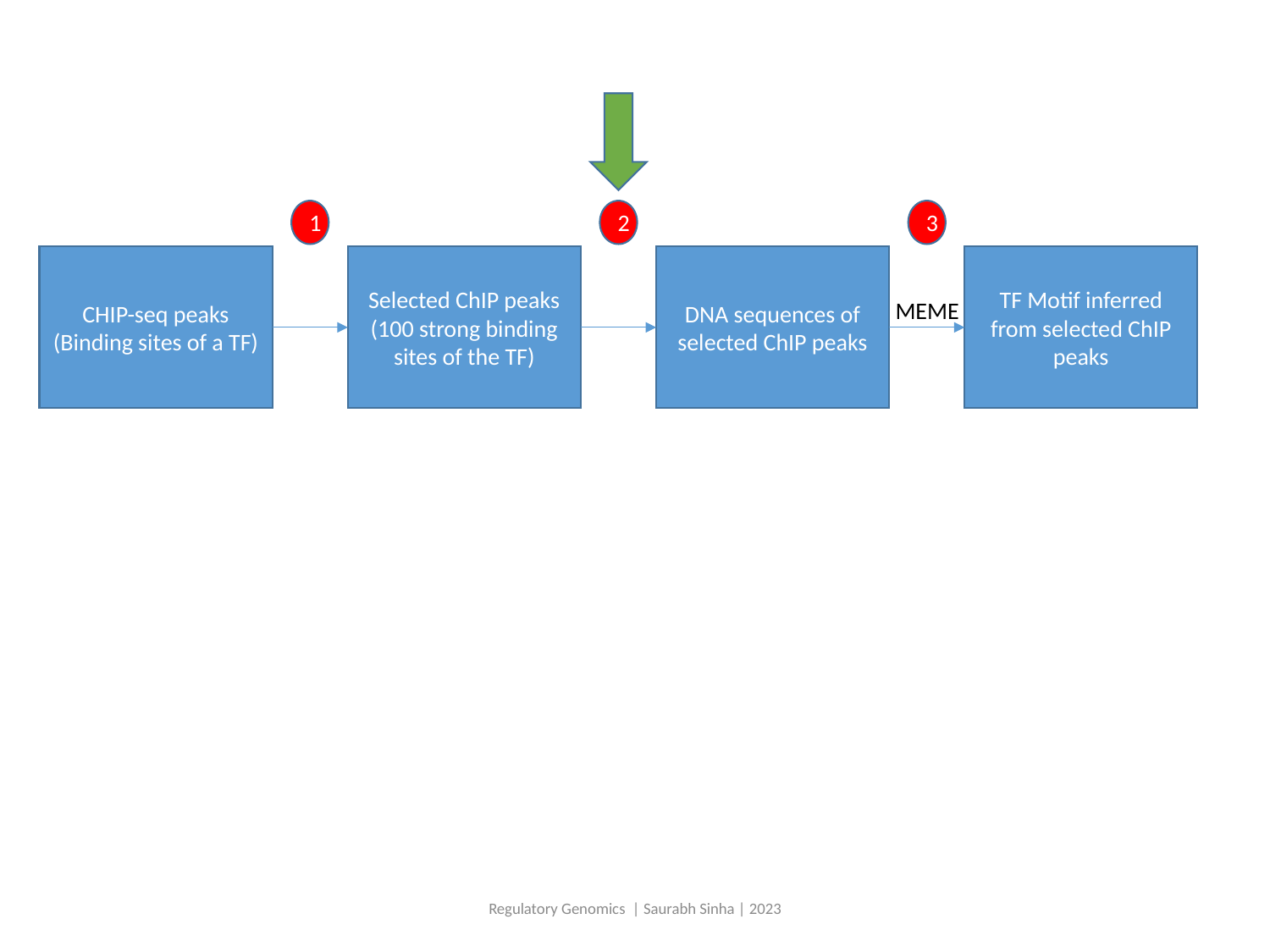

2
3
1
CHIP-seq peaks (Binding sites of a TF)
Selected ChIP peaks (100 strong binding sites of the TF)
DNA sequences of selected ChIP peaks
TF Motif inferred from selected ChIP peaks
MEME
Regulatory Genomics  | Saurabh Sinha | 2023